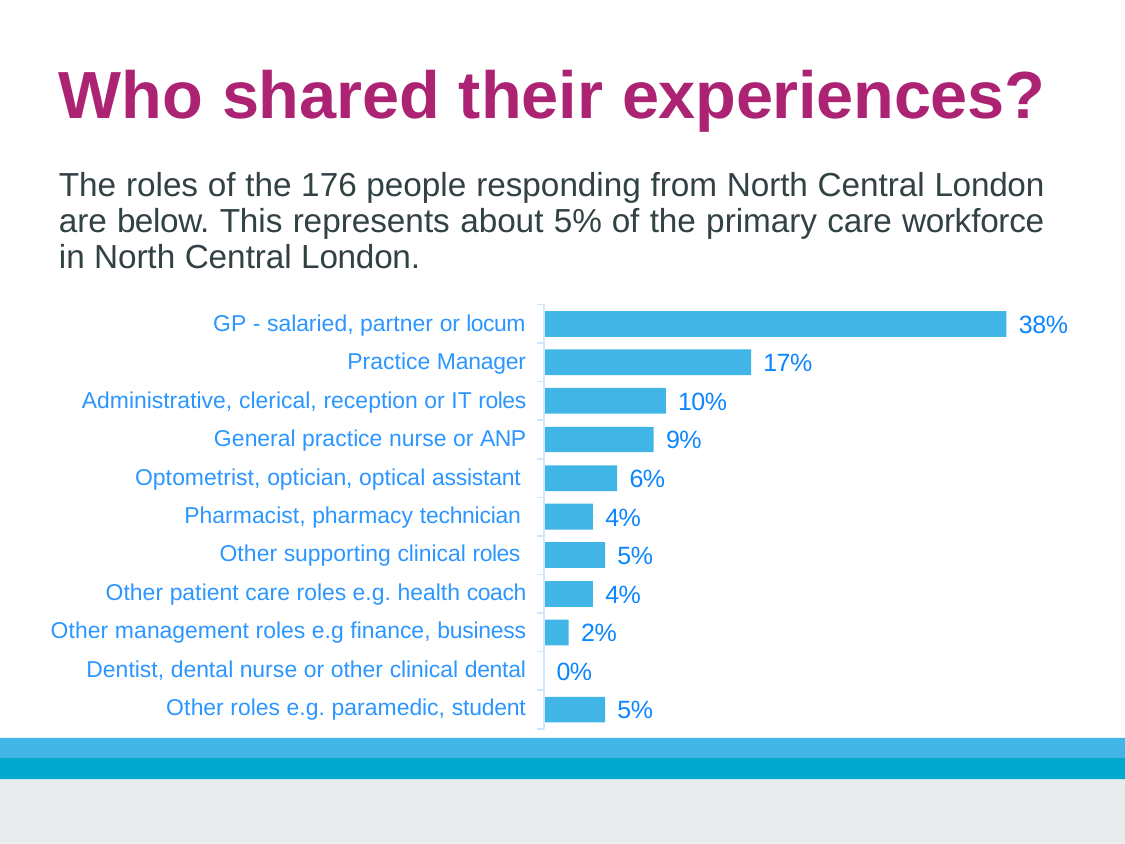

# Who shared their experiences?
The roles of the 176 people responding from North Central London are below. This represents about 5% of the primary care workforce in North Central London.
GP - salaried, partner or locum
Practice Manager Administrative, clerical, reception or IT roles General practice nurse or ANP
Optometrist, optician, optical assistant Pharmacist, pharmacy technician Other supporting clinical roles
Other patient care roles e.g. health coach Other management roles e.g finance, business Dentist, dental nurse or other clinical dental Other roles e.g. paramedic, student

38%
17%
10%
9%
6%
4%
5%
4%
2%
0%
5%